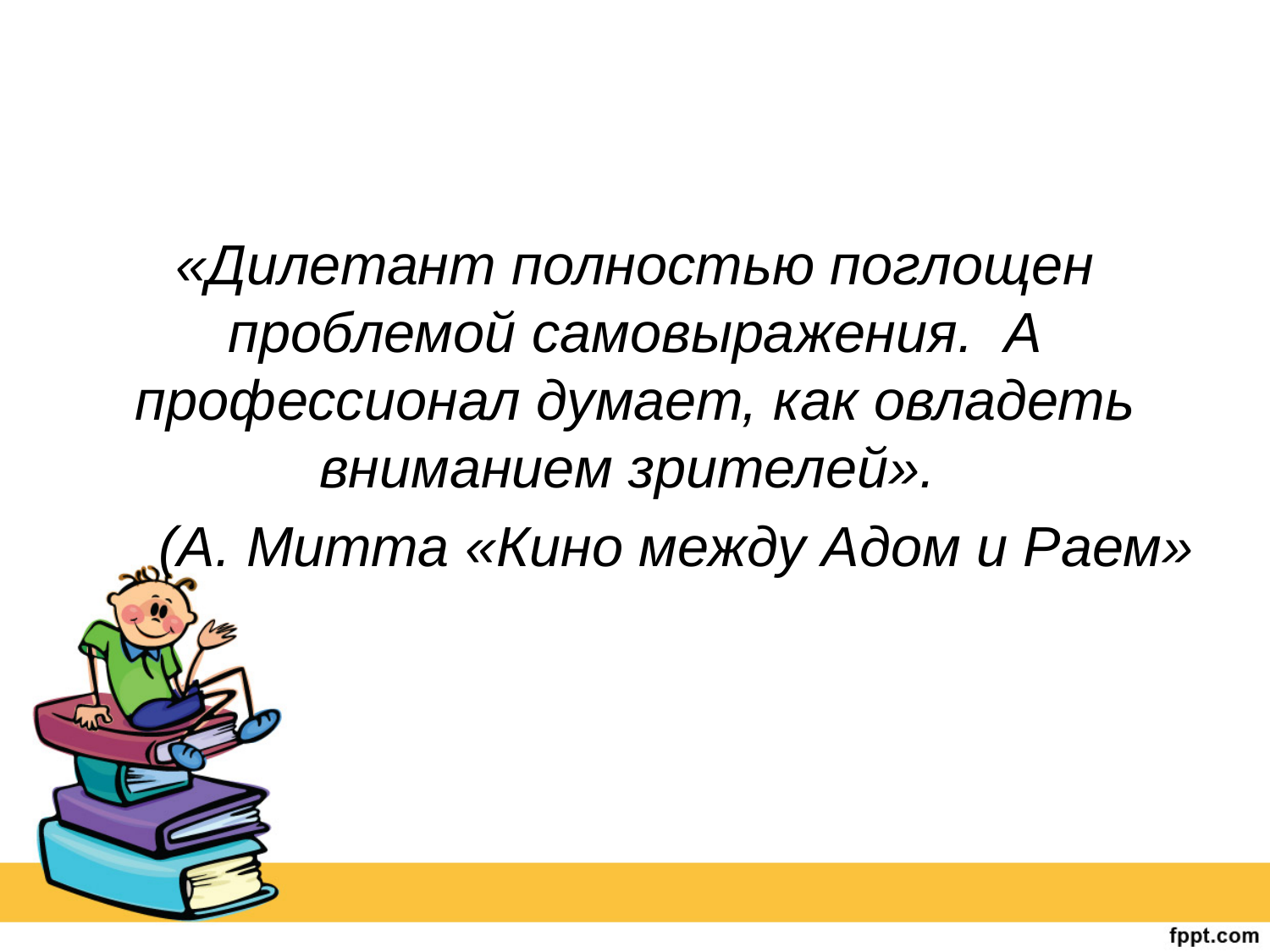

#
«Дилетант полностью поглощен проблемой самовыражения.  А профессионал думает, как овладеть вниманием зрителей».
(А. Митта «Кино между Адом и Раем»